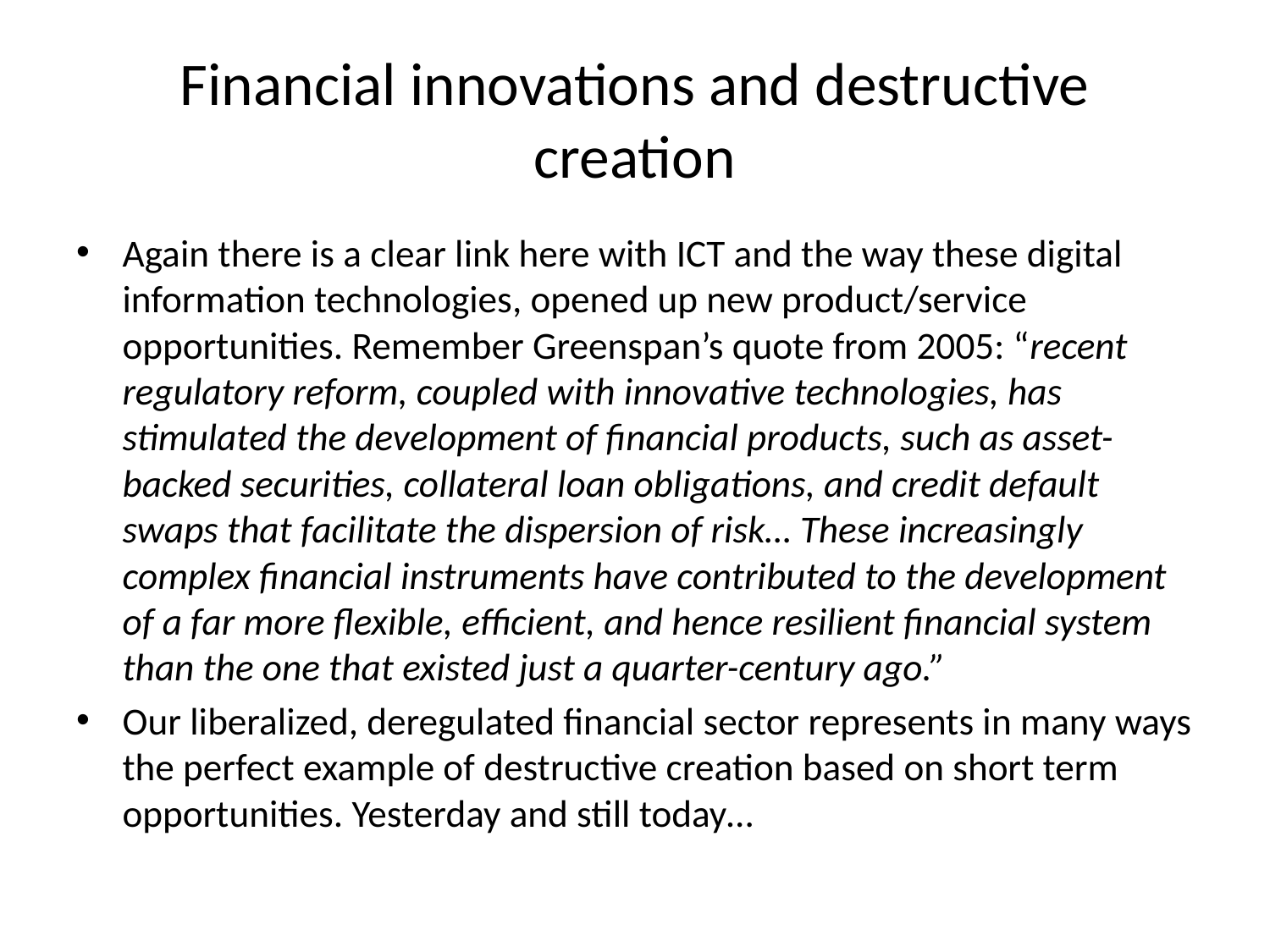

# Financial innovations and destructive creation
Again there is a clear link here with ICT and the way these digital information technologies, opened up new product/service opportunities. Remember Greenspan’s quote from 2005: “recent regulatory reform, coupled with innovative technologies, has stimulated the development of financial products, such as asset-backed securities, collateral loan obligations, and credit default swaps that facilitate the dispersion of risk… These increasingly complex financial instruments have contributed to the development of a far more flexible, efficient, and hence resilient financial system than the one that existed just a quarter-century ago.”
Our liberalized, deregulated financial sector represents in many ways the perfect example of destructive creation based on short term opportunities. Yesterday and still today…